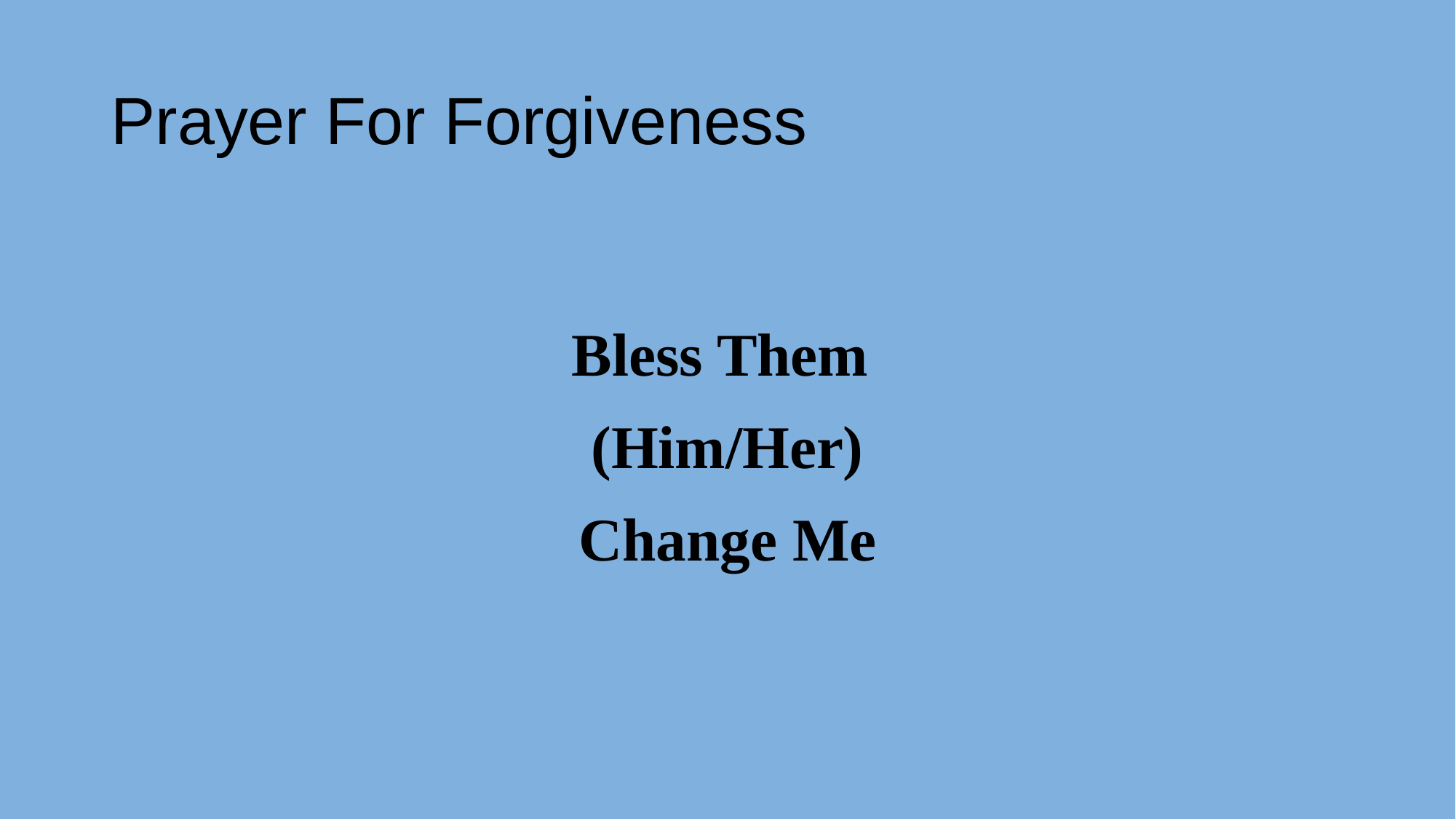

# Prayer For Forgiveness

Bless Them
(Him/Her)
Change Me